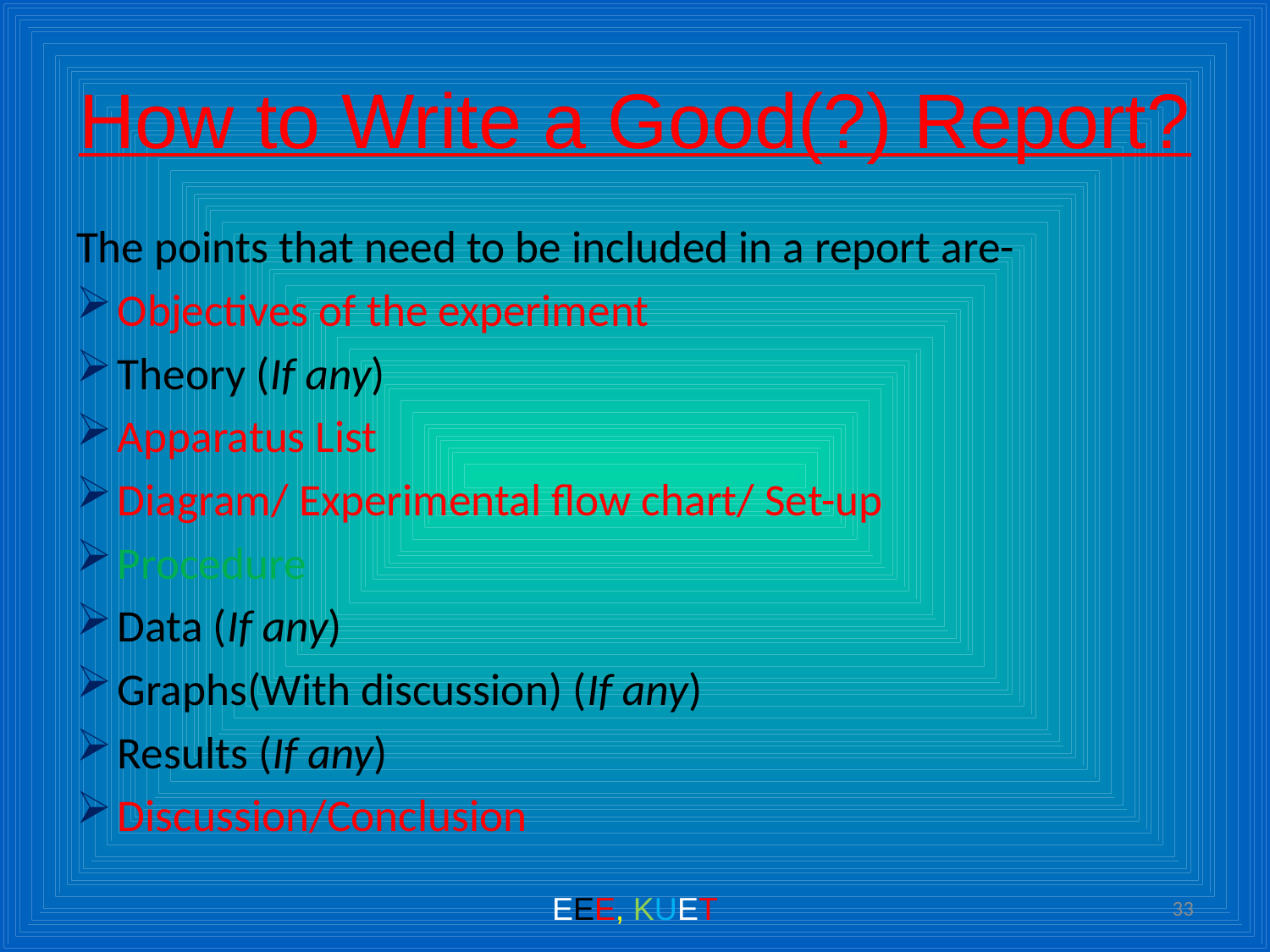

# How to Write a Good(?) Report?
The points that need to be included in a report are-
Objectives of the experiment
Theory (If any)
Apparatus List
Diagram/ Experimental flow chart/ Set-up
Procedure
Data (If any)
Graphs(With discussion) (If any)
Results (If any)
Discussion/Conclusion

EEE, KUET
33